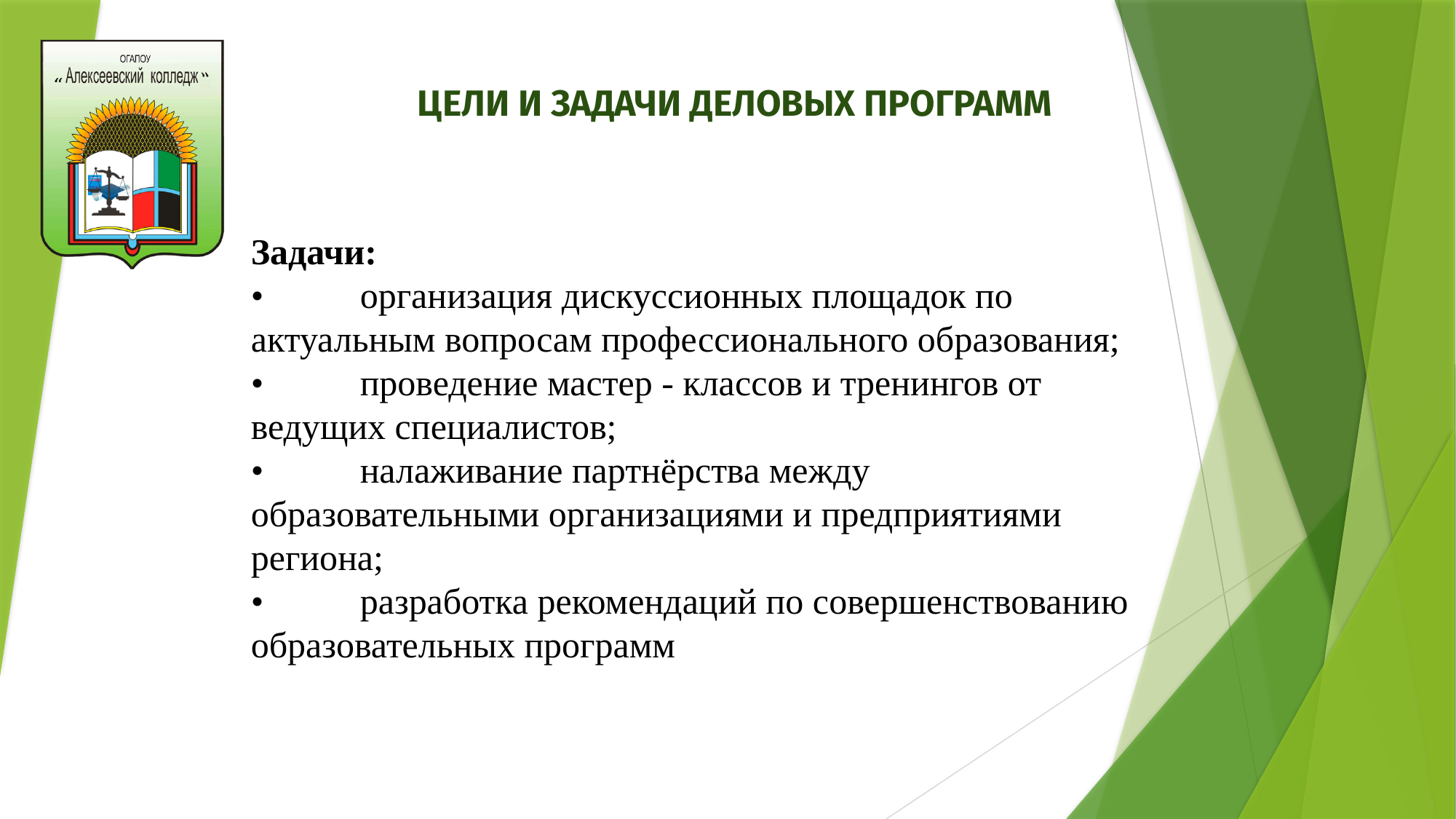

ЦЕЛИ И ЗАДАЧИ ДЕЛОВЫХ ПРОГРАММ
Задачи:
•	организация дискуссионных площадок по актуальным вопросам профессионального образования;
•	проведение мастер - классов и тренингов от ведущих специалистов;
•	налаживание партнёрства между образовательными организациями и предприятиями региона;
•	разработка рекомендаций по совершенствованию образовательных программ

#